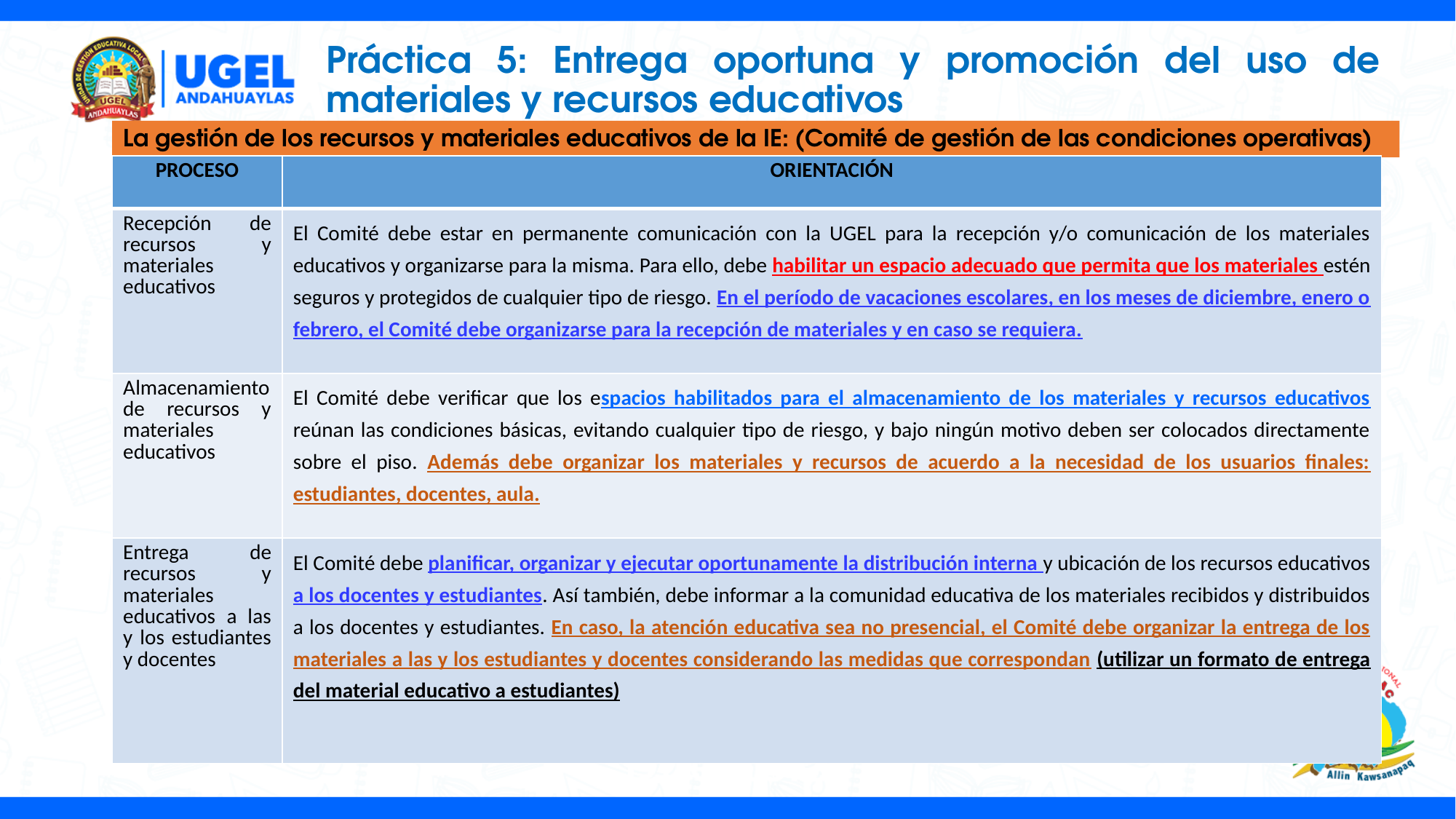

# Práctica 5: Entrega oportuna y promoción del uso de materiales y recursos educativos
La gestión de los recursos y materiales educativos de la IE: (Comité de gestión de las condiciones operativas)
| PROCESO | ORIENTACIÓN |
| --- | --- |
| Recepción de recursos y materiales educativos | El Comité debe estar en permanente comunicación con la UGEL para la recepción y/o comunicación de los materiales educativos y organizarse para la misma. Para ello, debe habilitar un espacio adecuado que permita que los materiales estén seguros y protegidos de cualquier tipo de riesgo. En el período de vacaciones escolares, en los meses de diciembre, enero o febrero, el Comité debe organizarse para la recepción de materiales y en caso se requiera. |
| Almacenamiento de recursos y materiales educativos | El Comité debe verificar que los espacios habilitados para el almacenamiento de los materiales y recursos educativos reúnan las condiciones básicas, evitando cualquier tipo de riesgo, y bajo ningún motivo deben ser colocados directamente sobre el piso. Además debe organizar los materiales y recursos de acuerdo a la necesidad de los usuarios finales: estudiantes, docentes, aula. |
| Entrega de recursos y materiales educativos a las y los estudiantes y docentes | El Comité debe planificar, organizar y ejecutar oportunamente la distribución interna y ubicación de los recursos educativos a los docentes y estudiantes. Así también, debe informar a la comunidad educativa de los materiales recibidos y distribuidos a los docentes y estudiantes. En caso, la atención educativa sea no presencial, el Comité debe organizar la entrega de los materiales a las y los estudiantes y docentes considerando las medidas que correspondan (utilizar un formato de entrega del material educativo a estudiantes) |